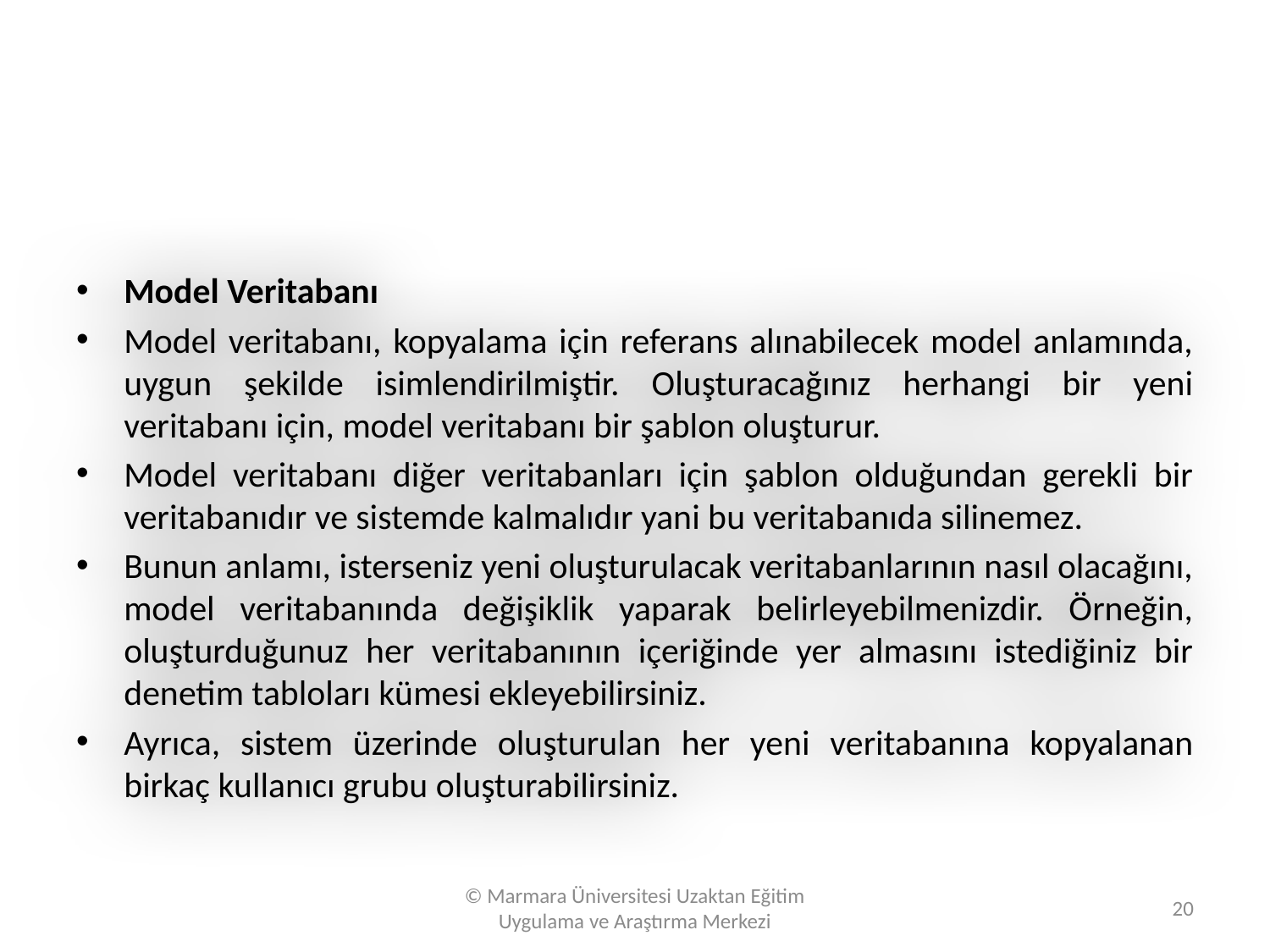

#
Model Veritabanı
Model veritabanı, kopyalama için referans alınabilecek model anlamında, uygun şekilde isimlendirilmiştir. Oluşturacağınız herhangi bir yeni veritabanı için, model veritabanı bir şablon oluşturur.
Model veritabanı diğer veritabanları için şablon olduğundan gerekli bir veritabanıdır ve sistemde kalmalıdır yani bu veritabanıda silinemez.
Bunun anlamı, isterseniz yeni oluşturulacak veritabanlarının nasıl olacağını, model veritabanında değişiklik yaparak belirleyebilmenizdir. Örneğin, oluşturduğunuz her veritabanının içeriğinde yer almasını istediğiniz bir denetim tabloları kümesi ekleyebilirsiniz.
Ayrıca, sistem üzerinde oluşturulan her yeni veritabanına kopyalanan birkaç kullanıcı grubu oluşturabilirsiniz.
© Marmara Üniversitesi Uzaktan Eğitim Uygulama ve Araştırma Merkezi
20